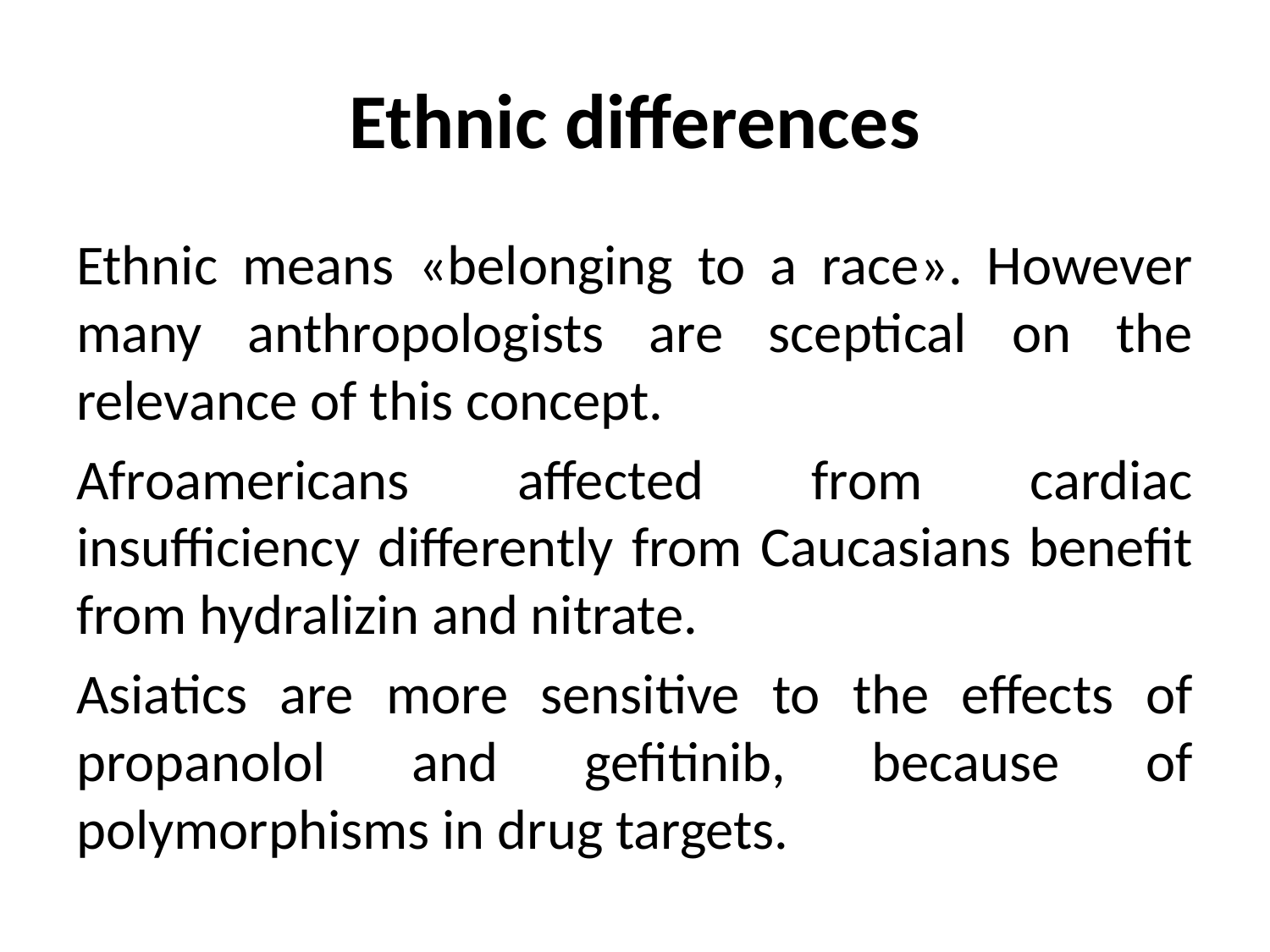

# Ethnic differences
Ethnic means «belonging to a race». However many anthropologists are sceptical on the relevance of this concept.
Afroamericans affected from cardiac insufficiency differently from Caucasians benefit from hydralizin and nitrate.
Asiatics are more sensitive to the effects of propanolol and gefitinib, because of polymorphisms in drug targets.